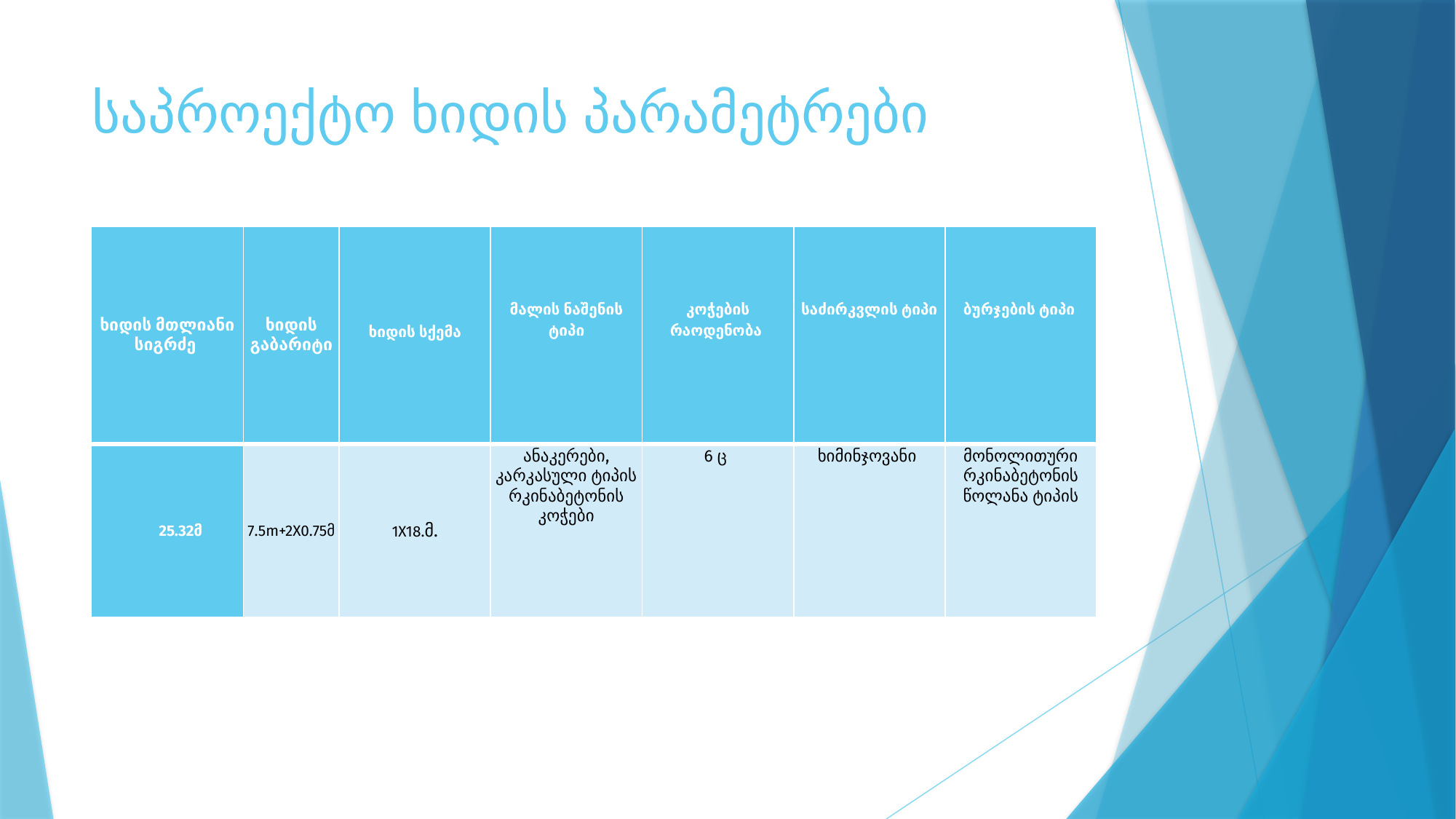

# საპროექტო ხიდის პარამეტრები

| ხიდის მთლიანი სიგრძე | ხიდის გაბარიტი | ხიდის სქემა | მალის ნაშენის ტიპი | კოჭების რაოდენობა | საძირკვლის ტიპი | ბურჯების ტიპი |
| --- | --- | --- | --- | --- | --- | --- |
| 25.32მ | 7.5m+2X0.75მ | 1X18.მ. | ანაკერები, კარკასული ტიპის რკინაბეტონის კოჭები | 6 ც | ხიმინჯოვანი | მონოლითური რკინაბეტონის წოლანა ტიპის |